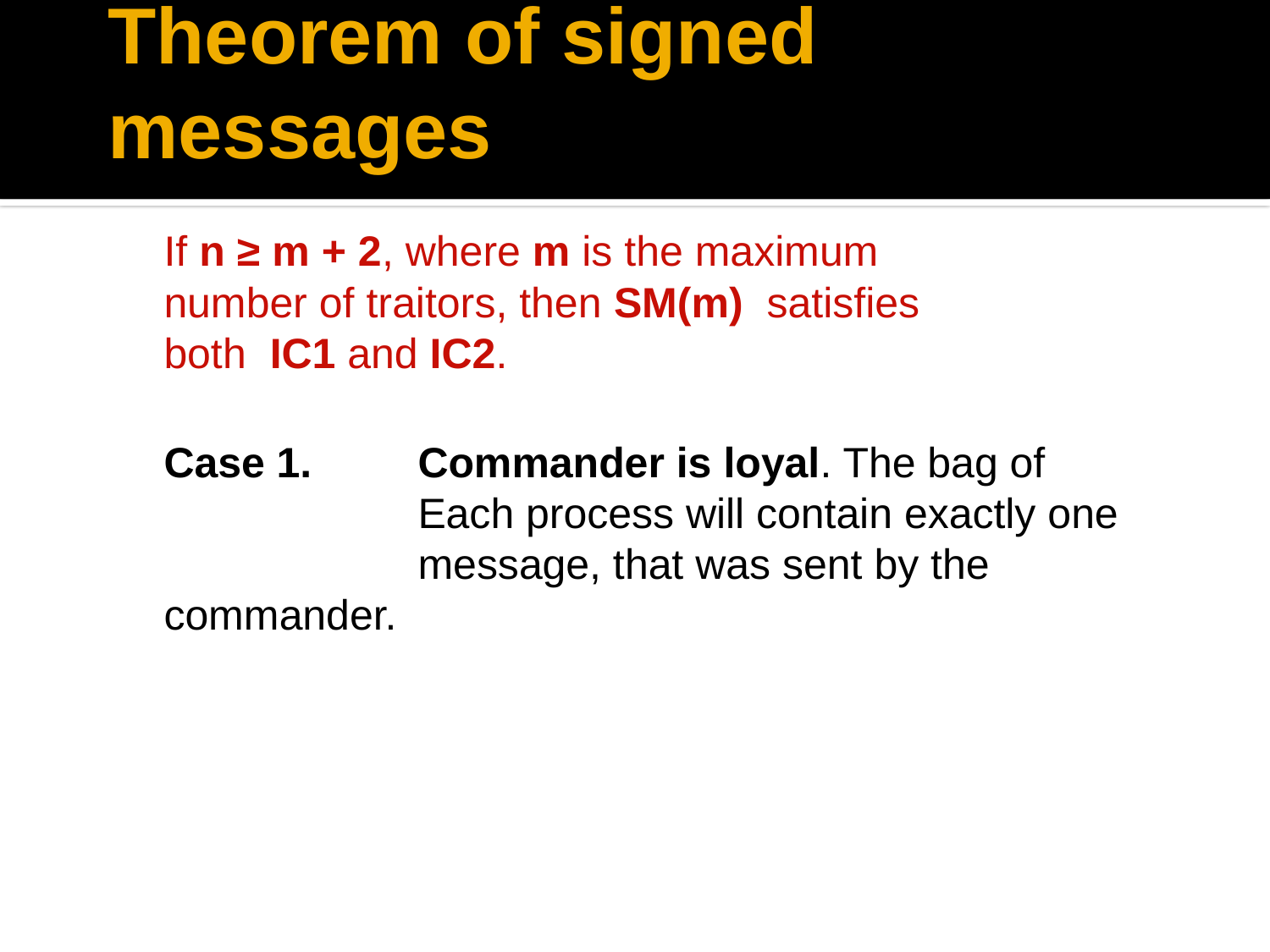

# Theorem of signed messages
	If n ≥ m + 2, where m is the maximum
	number of traitors, then SM(m)  satisfies
	both  IC1 and IC2.

	Case 1. 	Commander is loyal. The bag of
			Each process will contain exactly one
			message, that was sent by the commander.